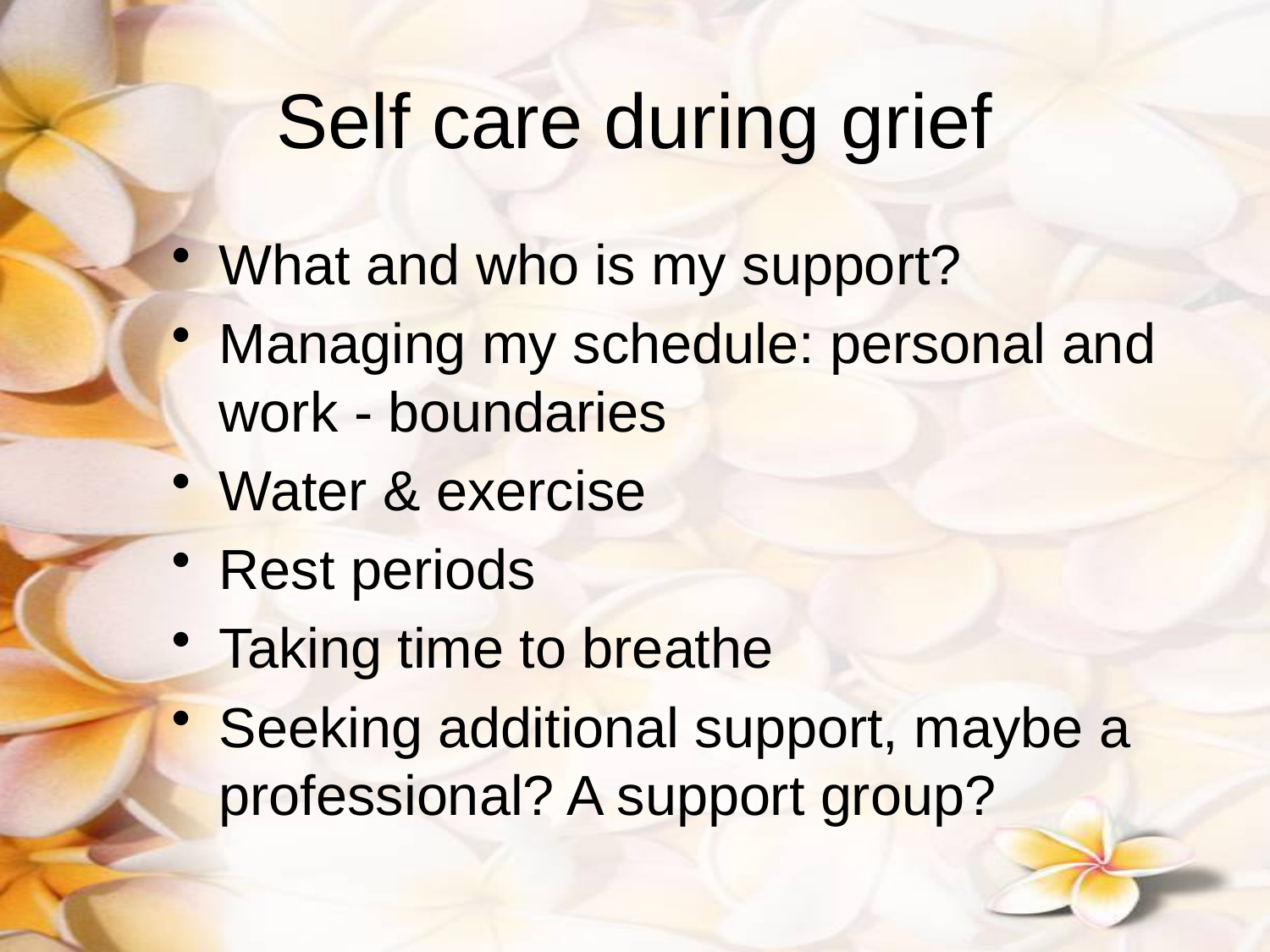

# Self care during grief
What and who is my support?
Managing my schedule: personal and work - boundaries
Water & exercise
Rest periods
Taking time to breathe
Seeking additional support, maybe a professional? A support group?